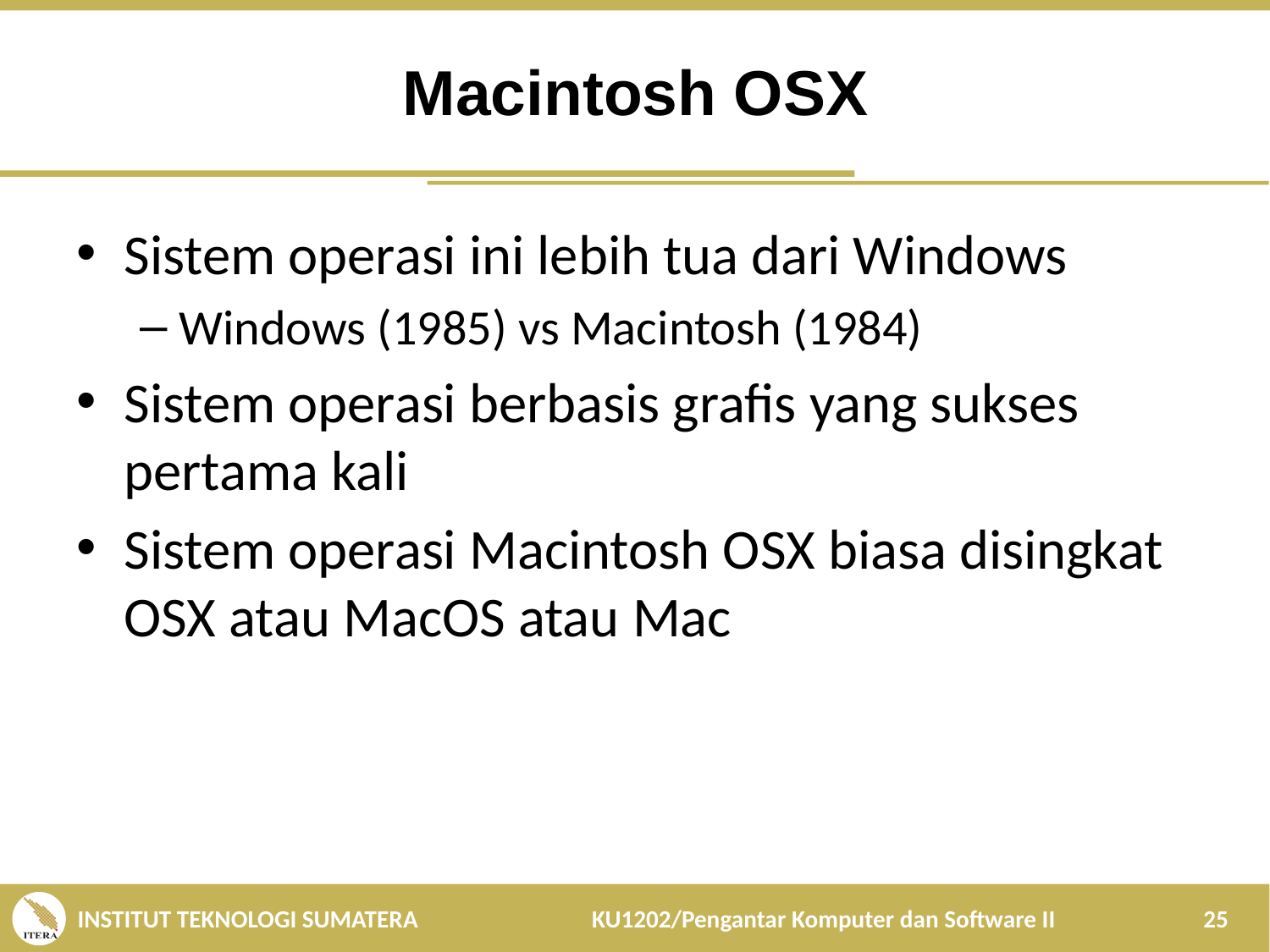

# Macintosh OSX
Sistem operasi ini lebih tua dari Windows
Windows (1985) vs Macintosh (1984)
Sistem operasi berbasis grafis yang sukses pertama kali
Sistem operasi Macintosh OSX biasa disingkat OSX atau MacOS atau Mac